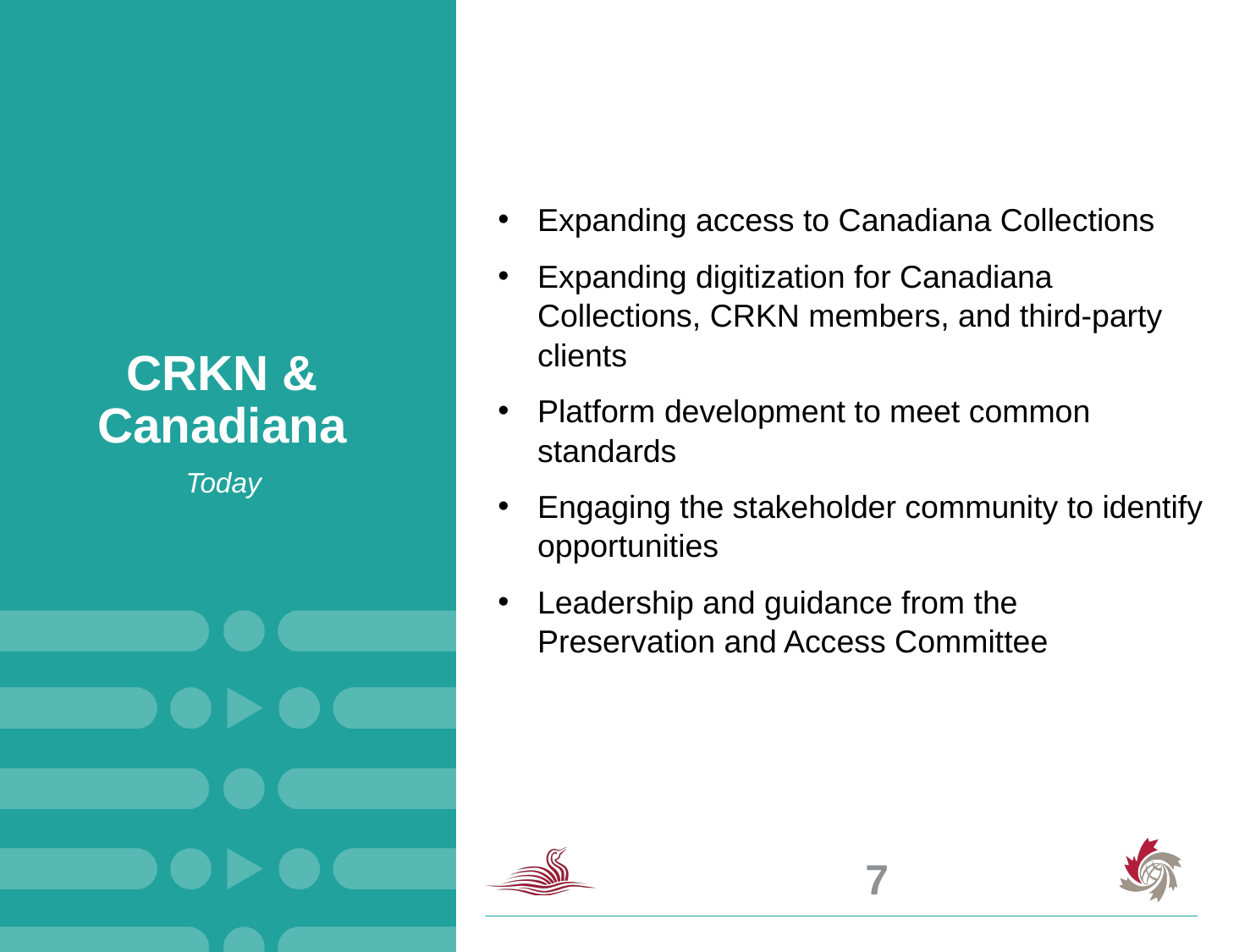

Expanding access to Canadiana Collections
Expanding digitization for Canadiana Collections, CRKN members, and third-party clients
Platform development to meet common standards
Engaging the stakeholder community to identify opportunities
Leadership and guidance from the Preservation and Access Committee
# CRKN & Canadiana
Today
7